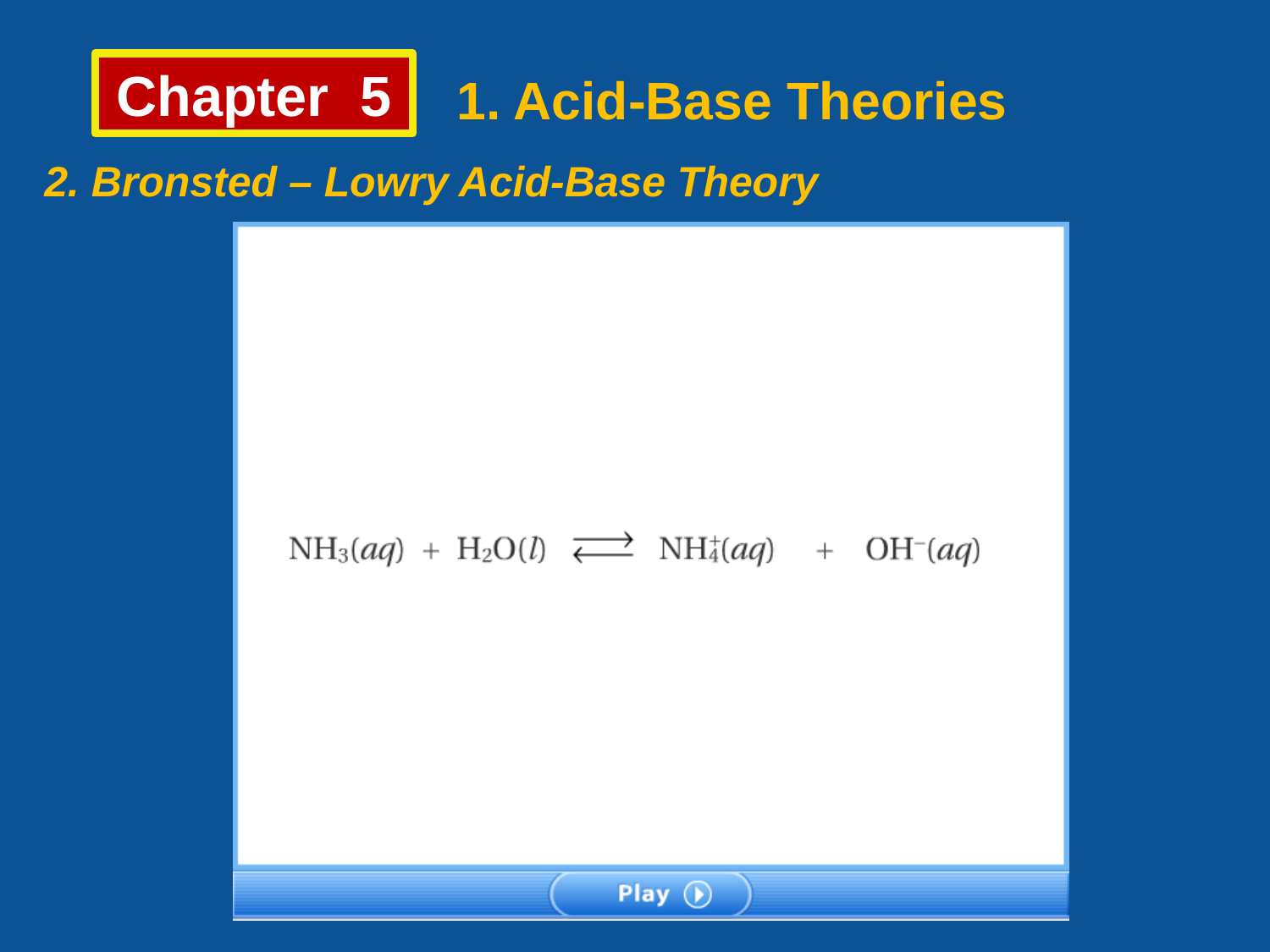

Chapter  5
1. Acid-Base Theories
2. Bronsted – Lowry Acid-Base Theory